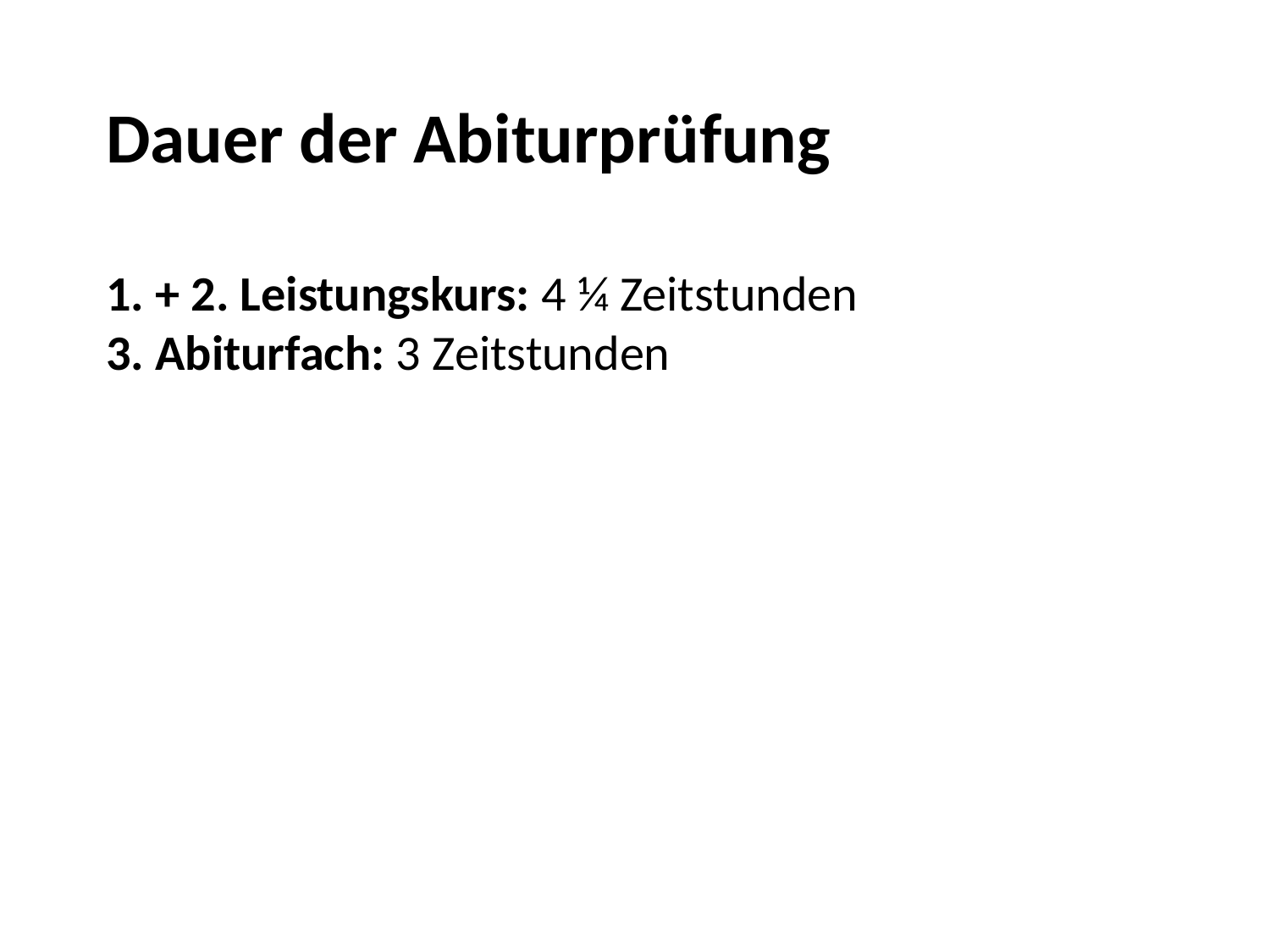

Dauer der Abiturprüfung

1. + 2. Leistungskurs: 4 ¼ Zeitstunden
3. Abiturfach: 3 Zeitstunden